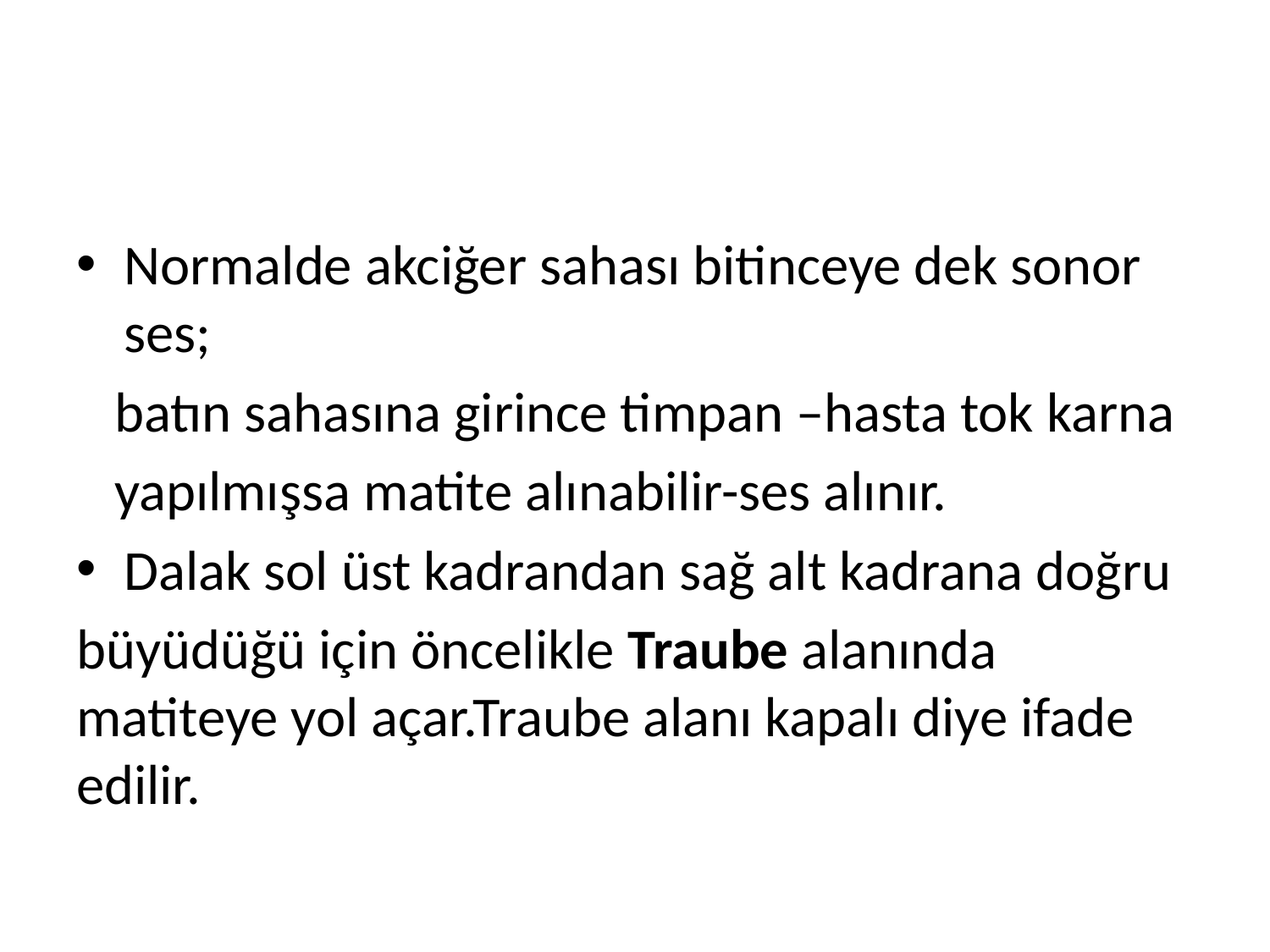

#
Normalde akciğer sahası bitinceye dek sonor ses;
   batın sahasına girince timpan –hasta tok karna
   yapılmışsa matite alınabilir-ses alınır.
Dalak sol üst kadrandan sağ alt kadrana doğru
büyüdüğü için öncelikle Traube alanında matiteye yol açar.Traube alanı kapalı diye ifade edilir.